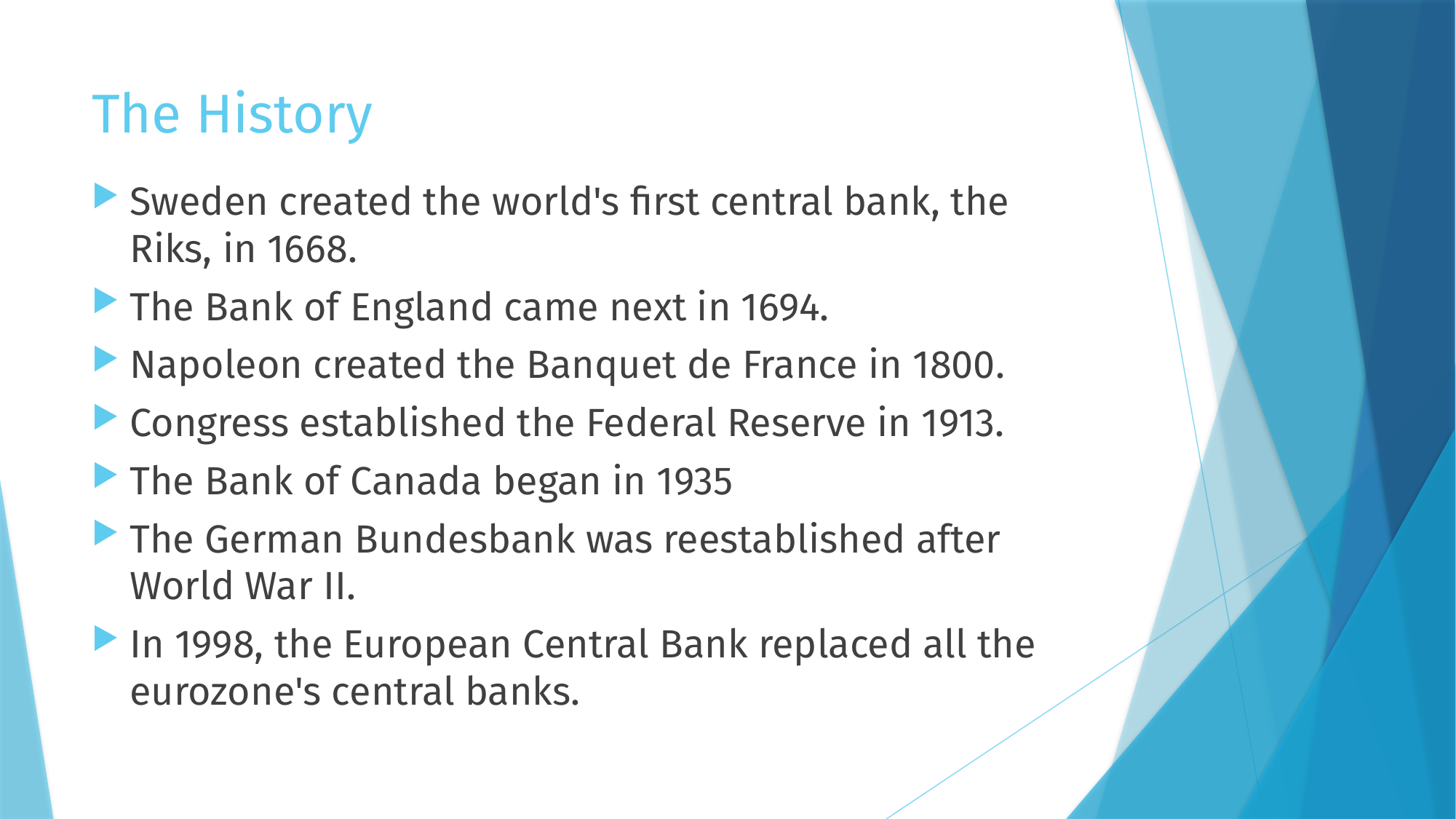

# The History
Sweden created the world's first central bank, the Riks, in 1668.
The Bank of England came next in 1694.
Napoleon created the Banquet de France in 1800.
Congress established the Federal Reserve in 1913.
The Bank of Canada began in 1935
The German Bundesbank was reestablished after World War II.
In 1998, the European Central Bank replaced all the eurozone's central banks.